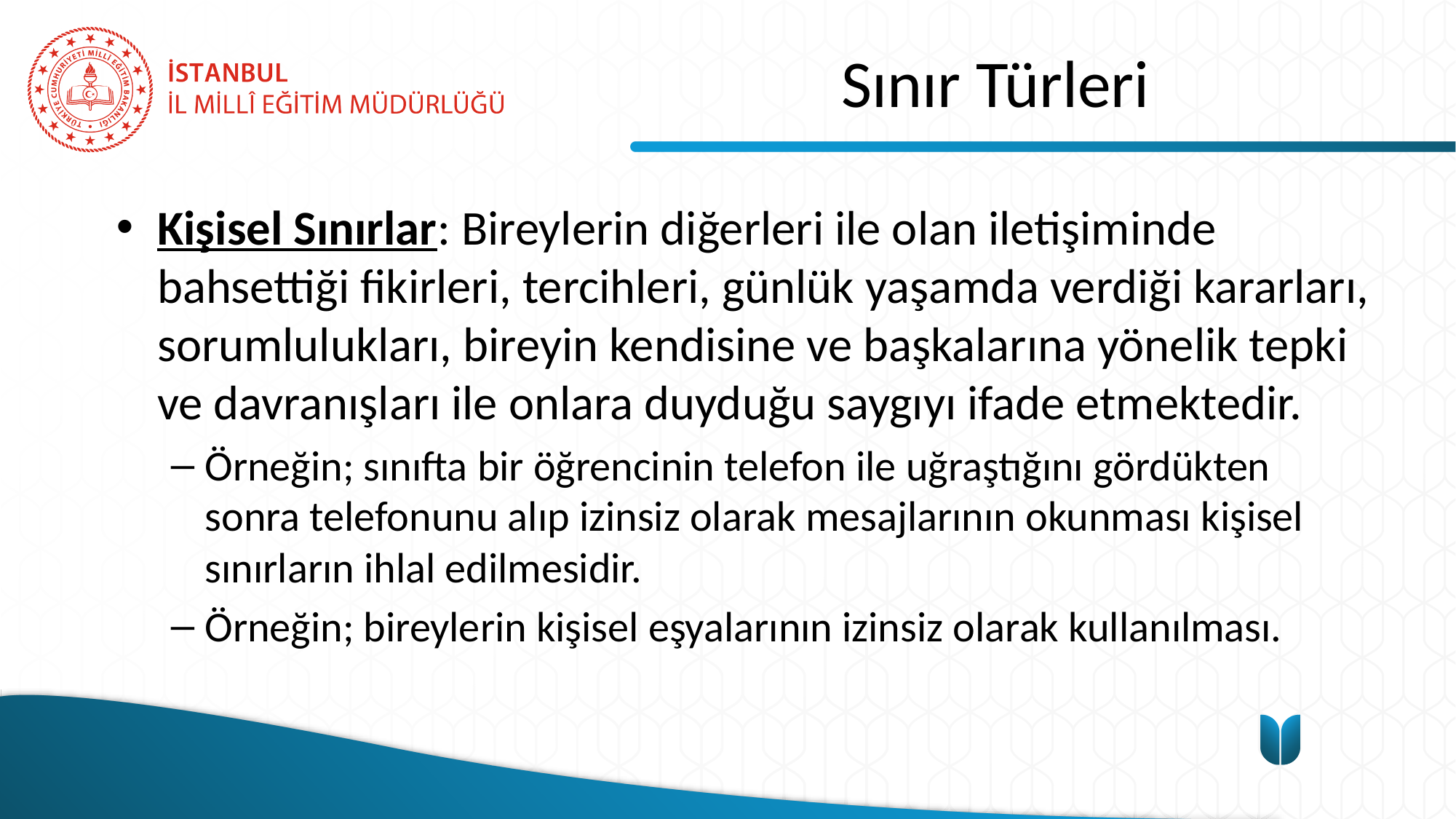

# Sınır Türleri
Kişisel Sınırlar: Bireylerin diğerleri ile olan iletişiminde bahsettiği fikirleri, tercihleri, günlük yaşamda verdiği kararları, sorumlulukları, bireyin kendisine ve başkalarına yönelik tepki ve davranışları ile onlara duyduğu saygıyı ifade etmektedir.
Örneğin; sınıfta bir öğrencinin telefon ile uğraştığını gördükten sonra telefonunu alıp izinsiz olarak mesajlarının okunması kişisel sınırların ihlal edilmesidir.
Örneğin; bireylerin kişisel eşyalarının izinsiz olarak kullanılması.